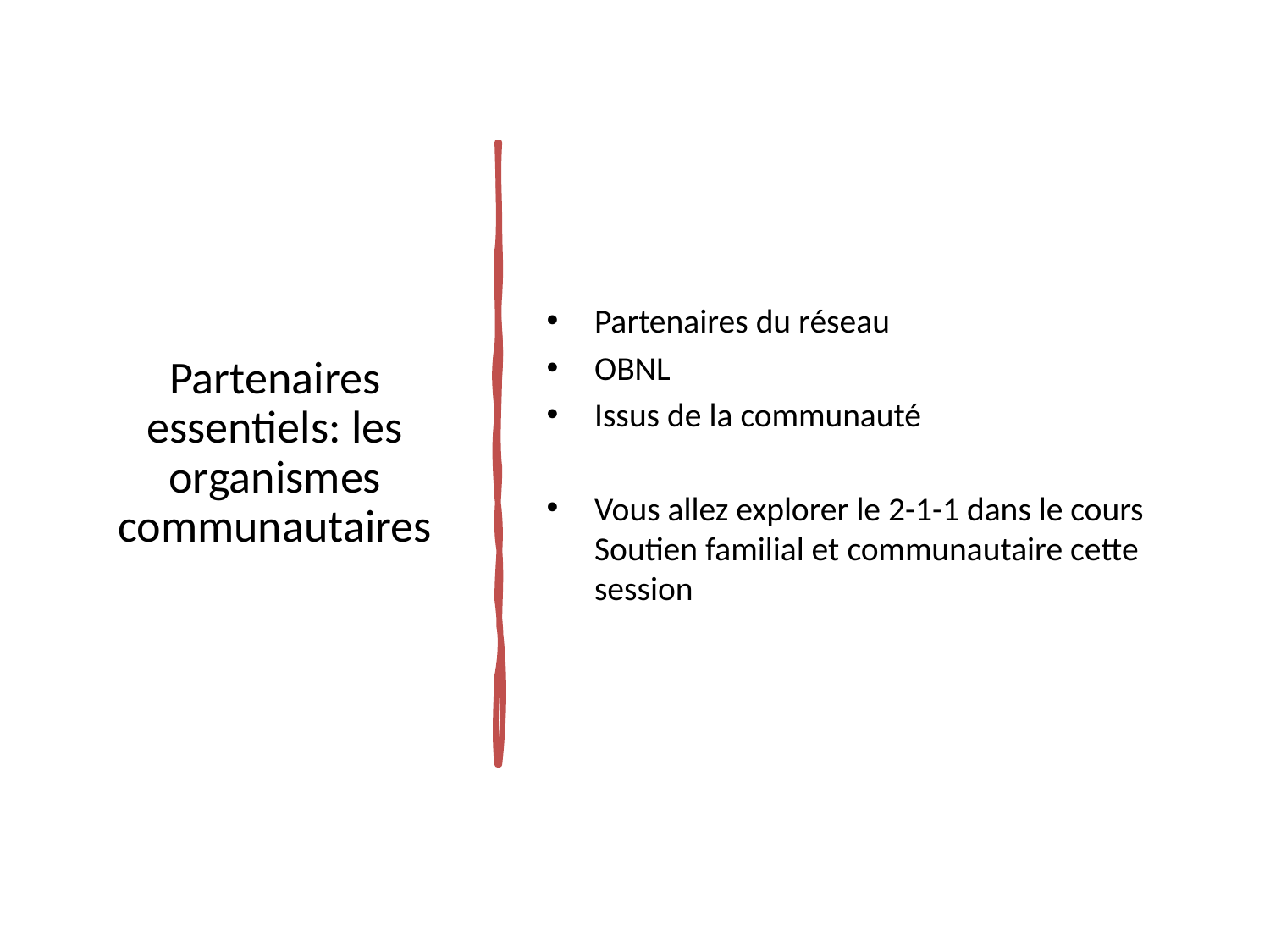

# Partenaires essentiels: les organismes communautaires

Partenaires du réseau
OBNL
Issus de la communauté

Vous allez explorer le 2-1-1 dans le cours Soutien familial et communautaire cette session